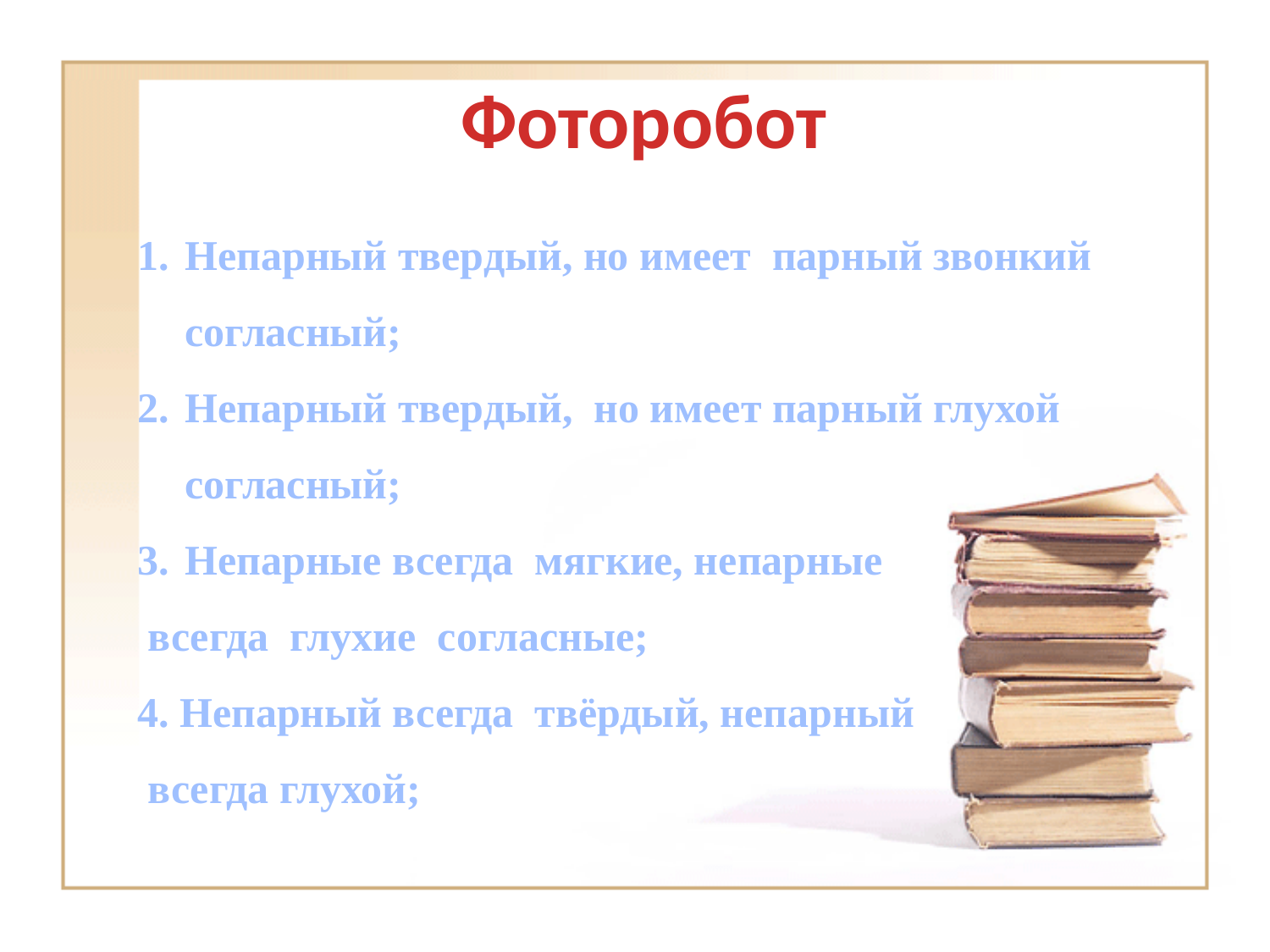

# Фоторобот
Непарный твердый, но имеет  парный звонкий согласный;
Непарный твердый,  но имеет парный глухой согласный;
Непарные всегда  мягкие, непарные
 всегда  глухие  согласные;
4. Непарный всегда  твёрдый, непарный
 всегда глухой;